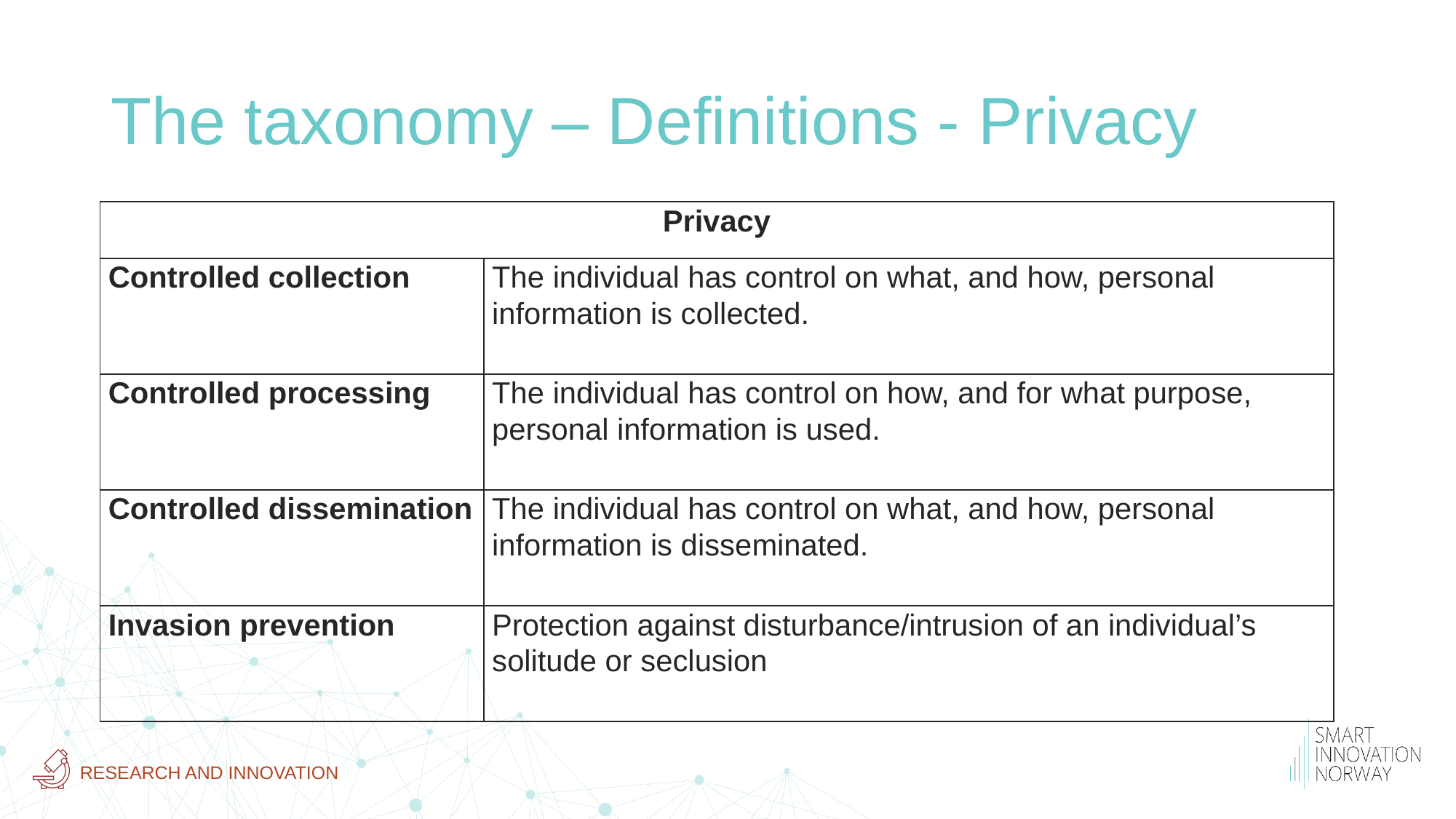

# The taxonomy – Definitions - Privacy
| Privacy |  |
| --- | --- |
| Controlled collection | The individual has control on what, and how, personal information is collected. |
| Controlled processing | The individual has control on how, and for what purpose, personal information is used. |
| Controlled dissemination | The individual has control on what, and how, personal information is disseminated. |
| Invasion prevention | Protection against disturbance/intrusion of an individual’s solitude or seclusion |